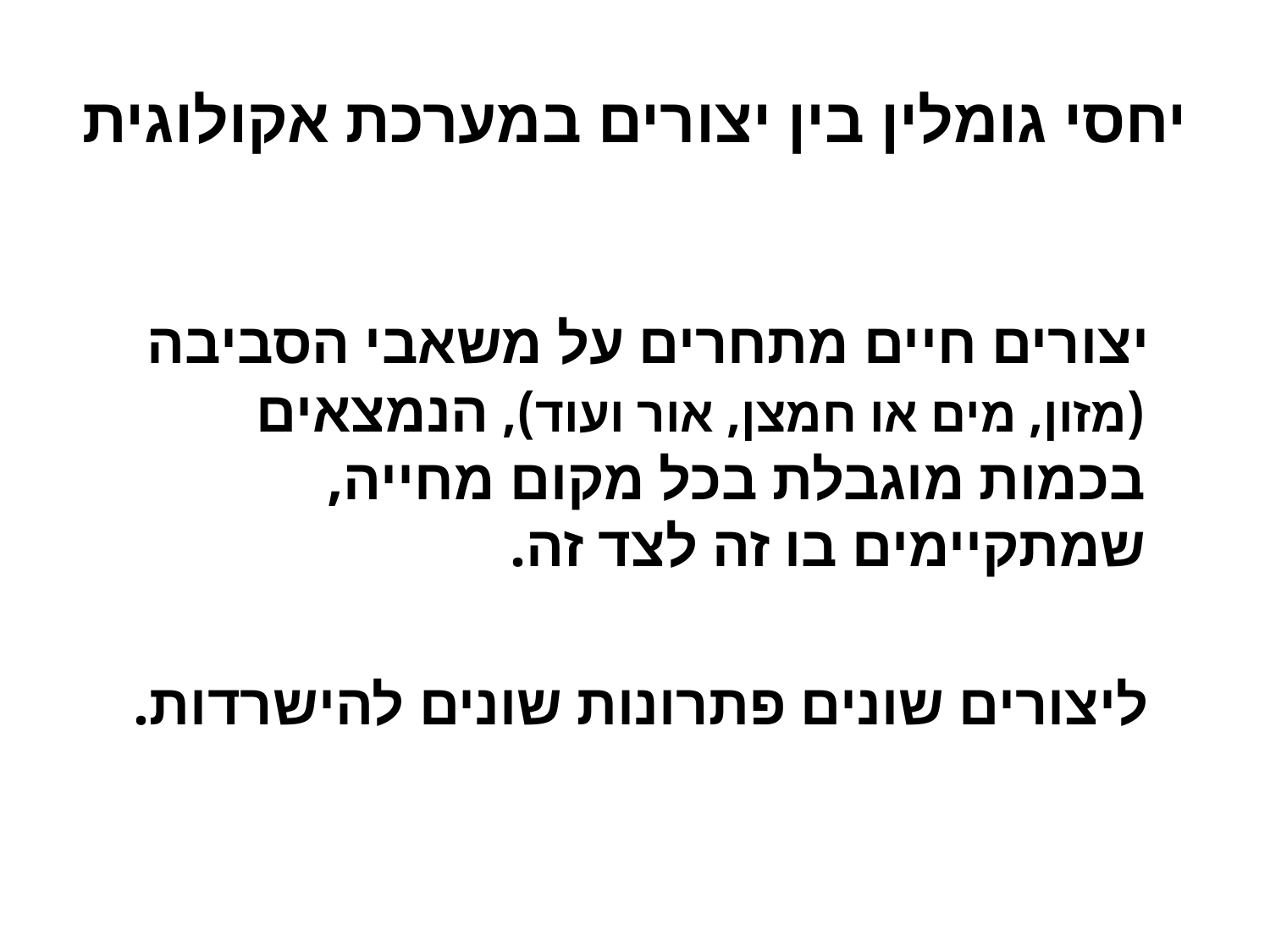

# יחסי גומלין בין יצורים במערכת אקולוגית

   יצורים חיים מתחרים על משאבי הסביבה (מזון, מים או חמצן, אור ועוד), הנמצאים בכמות מוגבלת בכל מקום מחייה, שמתקיימים בו זה לצד זה.

   ליצורים שונים פתרונות שונים להישרדות.